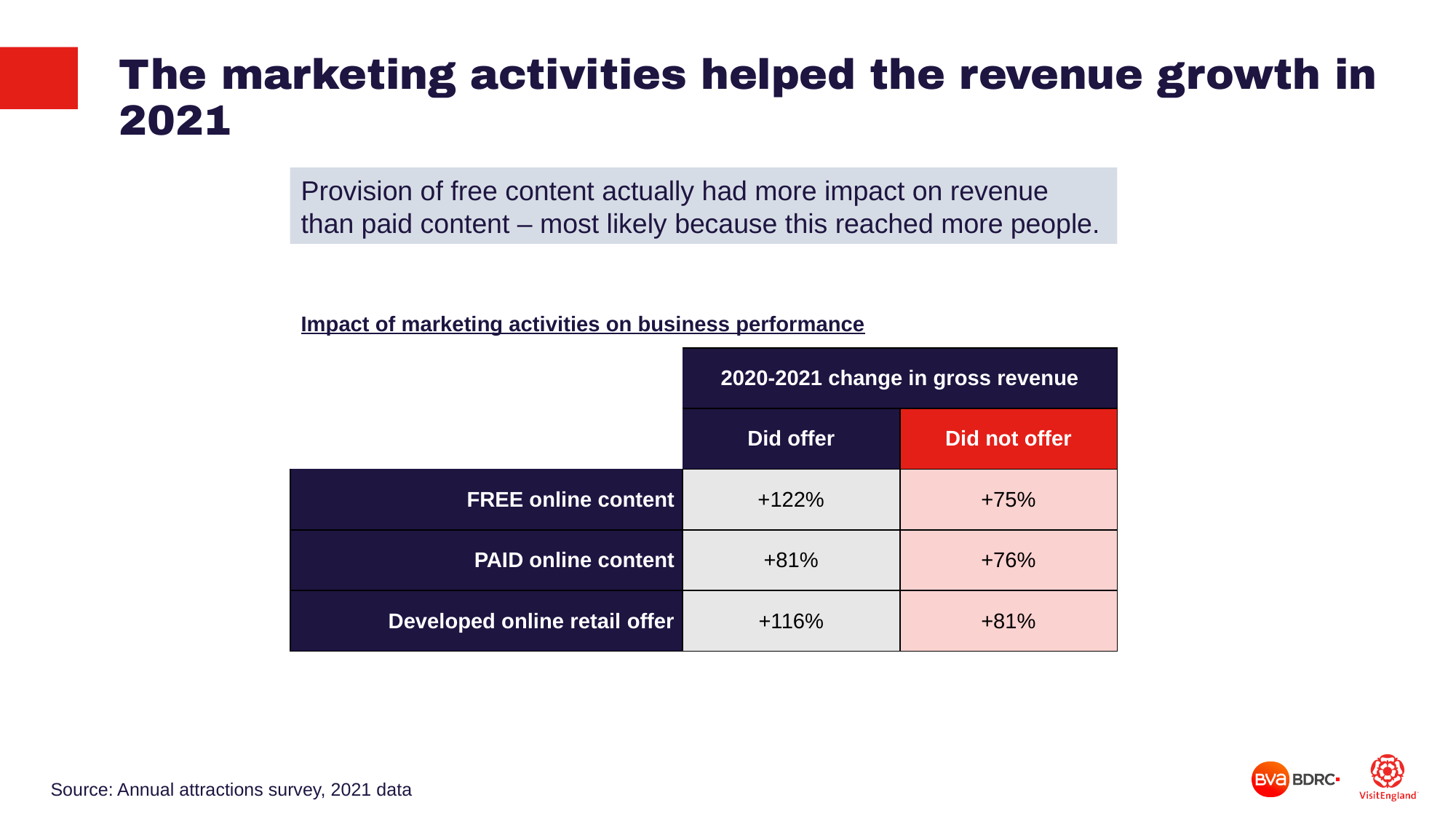

# The marketing activities helped the revenue growth in 2021
Provision of free content actually had more impact on revenue than paid content – most likely because this reached more people.
Impact of marketing activities on business performance
|  | 2020-2021 change in gross revenue |  |
| --- | --- | --- |
|  | Did offer | Did not offer |
| FREE online content | +122% | +75% |
| PAID online content | +81% | +76% |
| Developed online retail offer | +116% | +81% |
Source: Annual attractions survey, 2021 data